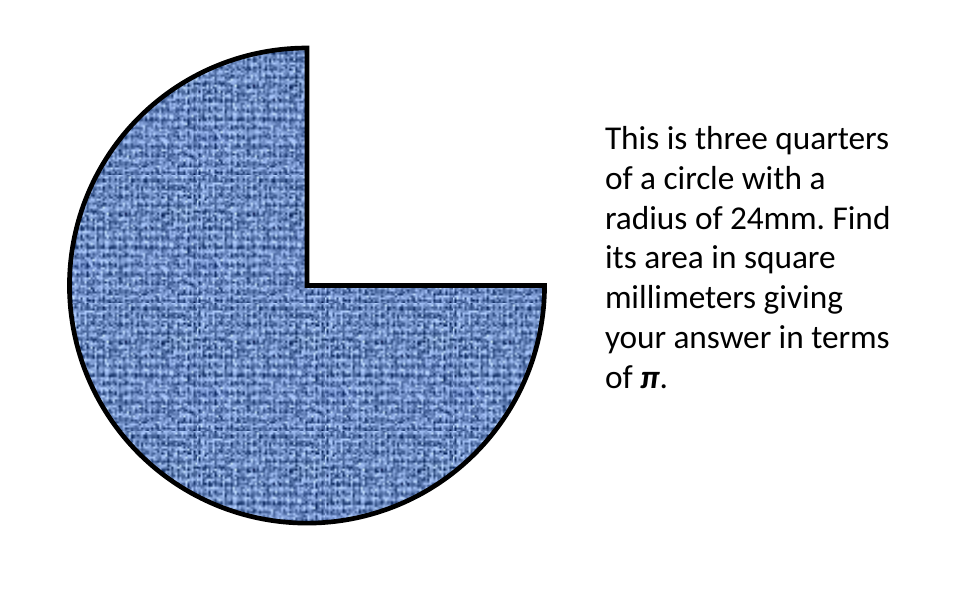

This is three quarters of a circle with a radius of 24mm. Find its area in square millimeters giving your answer in terms of π.